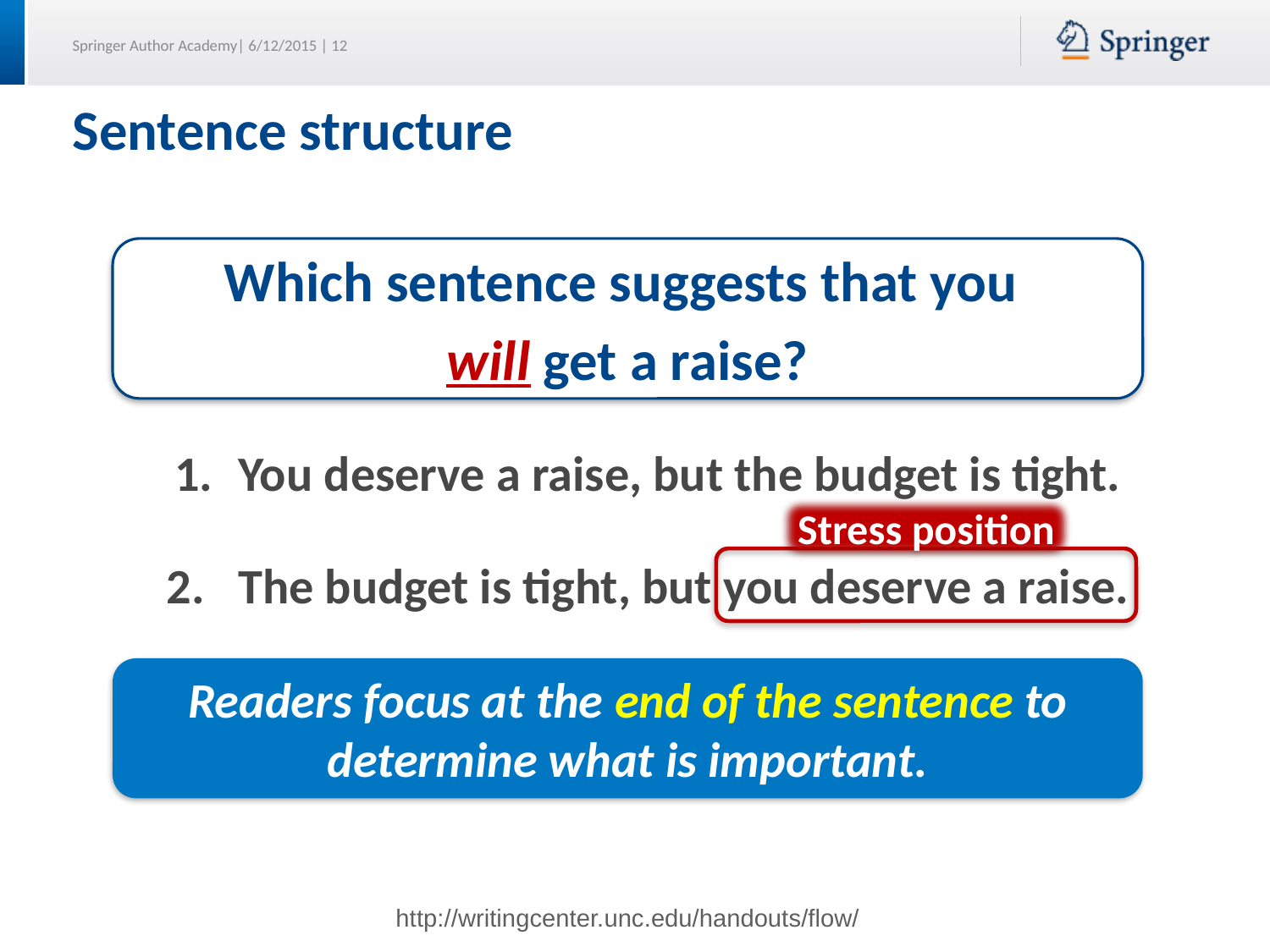

# Sentence structure
Which sentence suggests that you
will get a raise?
You deserve a raise, but the budget is tight.
Stress position
The budget is tight, but you deserve a raise.

Readers focus at the end of the sentence to determine what is important.
http://writingcenter.unc.edu/handouts/flow/